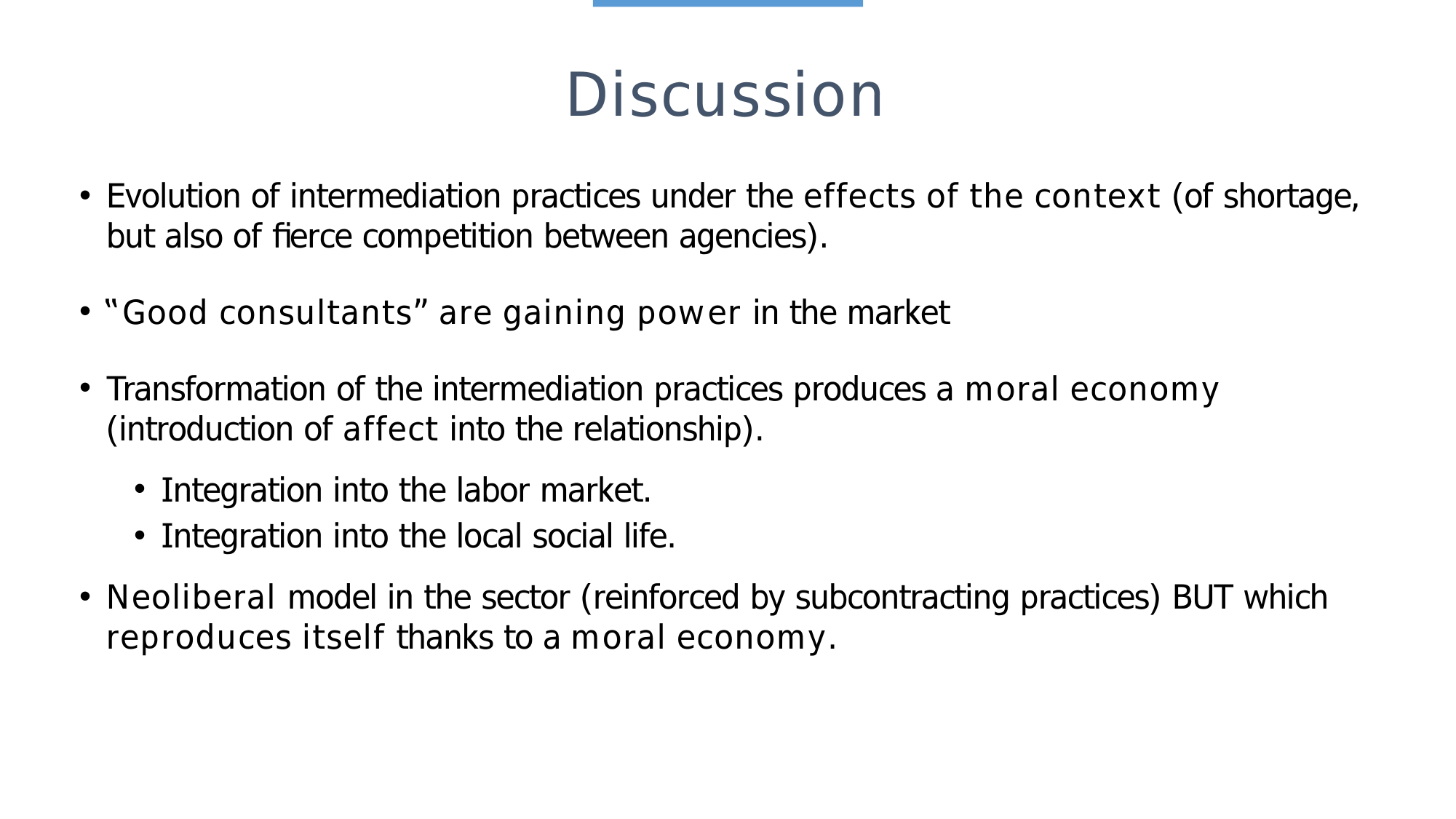

# Discussion
Evolution of intermediation practices under the effects of the context (of shortage, but also of fierce competition between agencies).
“Good consultants” are gaining power in the market
Transformation of the intermediation practices produces a moral economy (introduction of affect into the relationship).
Integration into the labor market.
Integration into the local social life.
Neoliberal model in the sector (reinforced by subcontracting practices) BUT which reproduces itself thanks to a moral economy.